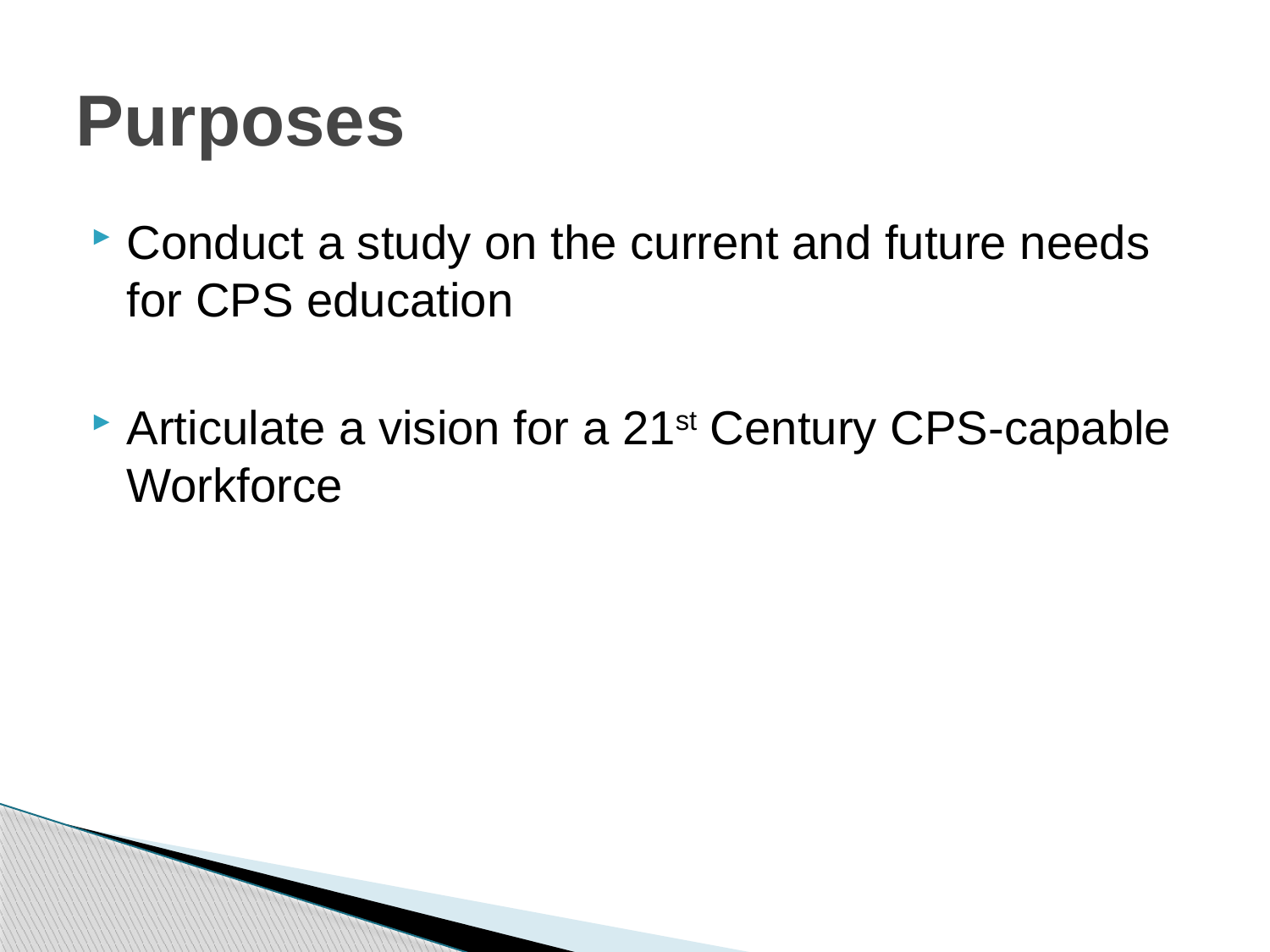

# Purposes
Conduct a study on the current and future needs for CPS education

Articulate a vision for a 21st Century CPS-capable Workforce